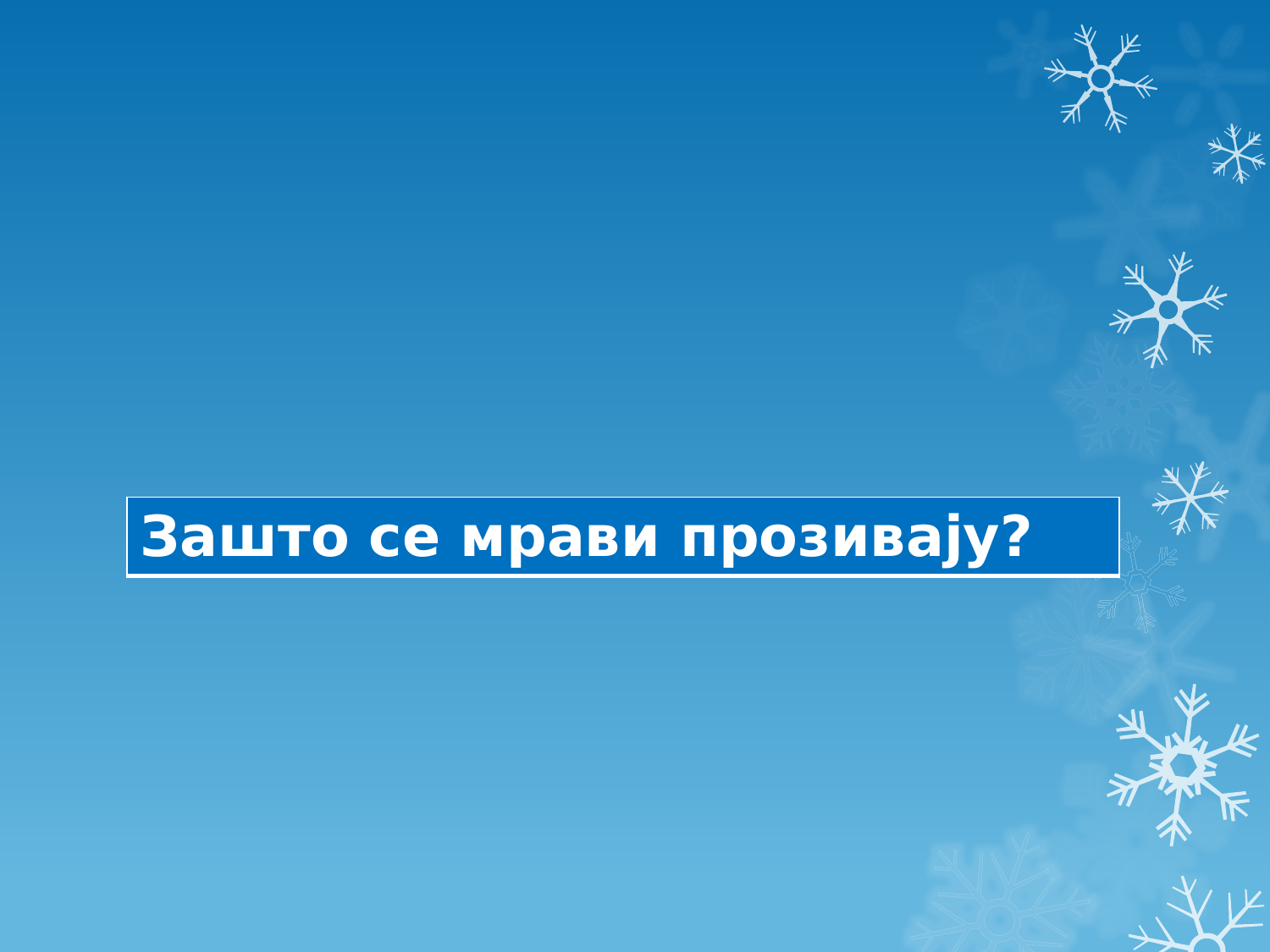

#
| Зашто се мрави прозивају? |
| --- |